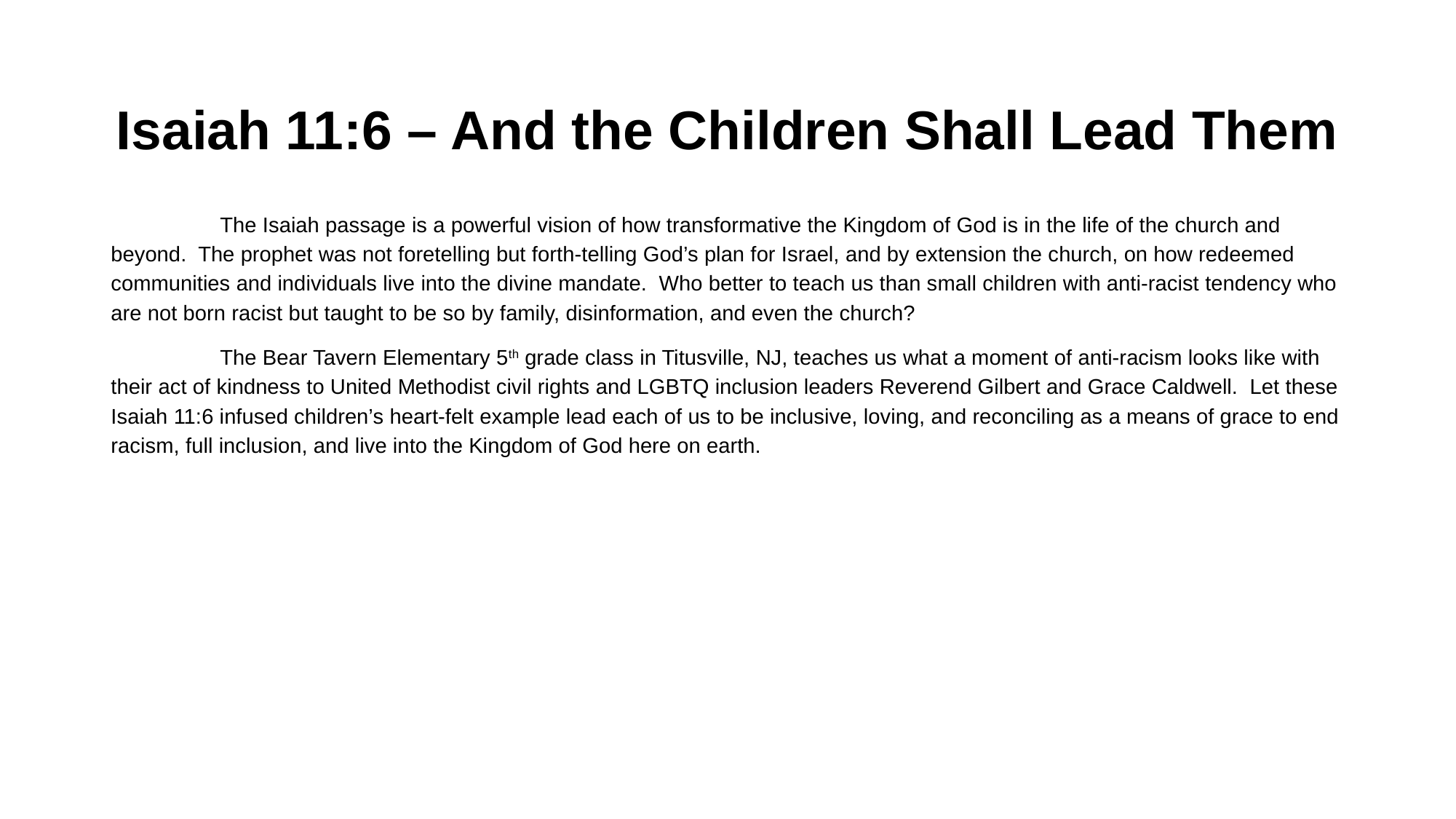

# Isaiah 11:6 – And the Children Shall Lead Them
	The Isaiah passage is a powerful vision of how transformative the Kingdom of God is in the life of the church and beyond.  The prophet was not foretelling but forth-telling God’s plan for Israel, and by extension the church, on how redeemed communities and individuals live into the divine mandate.  Who better to teach us than small children with anti-racist tendency who are not born racist but taught to be so by family, disinformation, and even the church?
	The Bear Tavern Elementary 5th grade class in Titusville, NJ, teaches us what a moment of anti-racism looks like with their act of kindness to United Methodist civil rights and LGBTQ inclusion leaders Reverend Gilbert and Grace Caldwell.  Let these Isaiah 11:6 infused children’s heart-felt example lead each of us to be inclusive, loving, and reconciling as a means of grace to end racism, full inclusion, and live into the Kingdom of God here on earth.